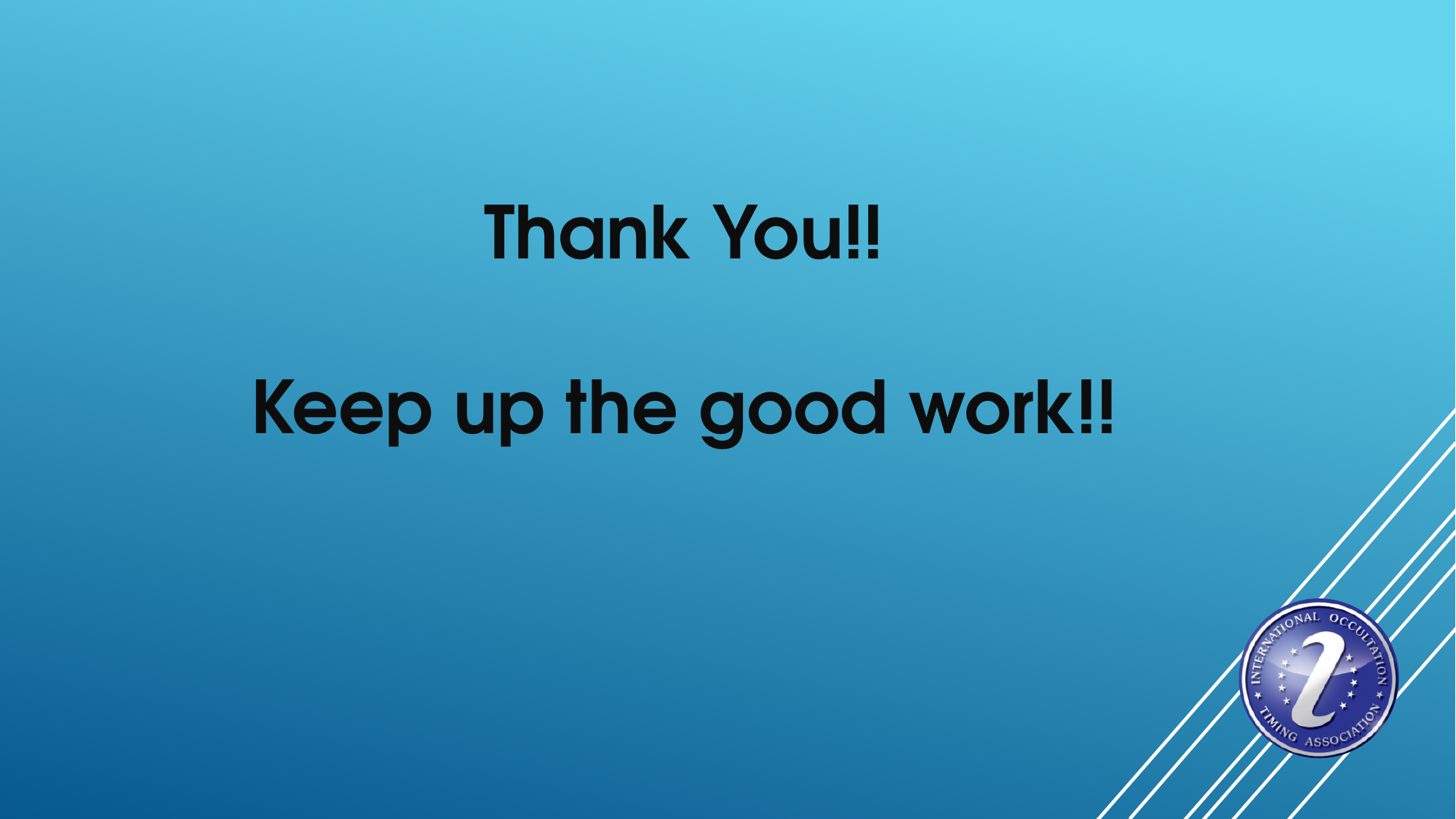

Thank You!!

Keep up the good work!!